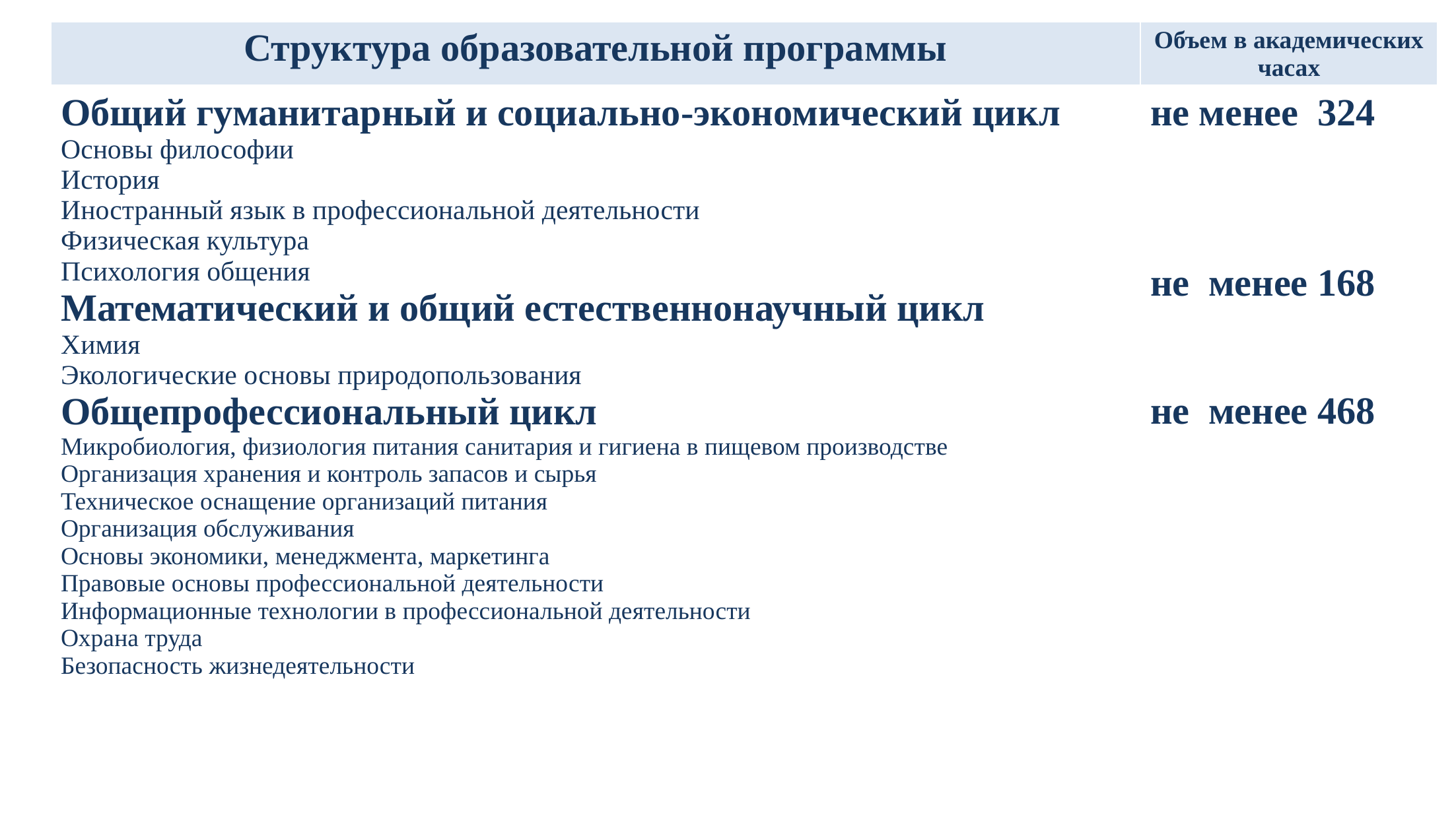

| Структура образовательной программы | Объем в академических часах |
| --- | --- |
| Общий гуманитарный и социально-экономический цикл Основы философии История Иностранный язык в профессиональной деятельности Физическая культура Психология общения Математический и общий естественнонаучный цикл Химия Экологические основы природопользования Общепрофессиональный цикл Микробиология, физиология питания санитария и гигиена в пищевом производстве Организация хранения и контроль запасов и сырья Техническое оснащение организаций питания Организация обслуживания Основы экономики, менеджмента, маркетинга Правовые основы профессиональной деятельности Информационные технологии в профессиональной деятельности Охрана труда Безопасность жизнедеятельности | не менее 324 не менее 168 не менее 468 |